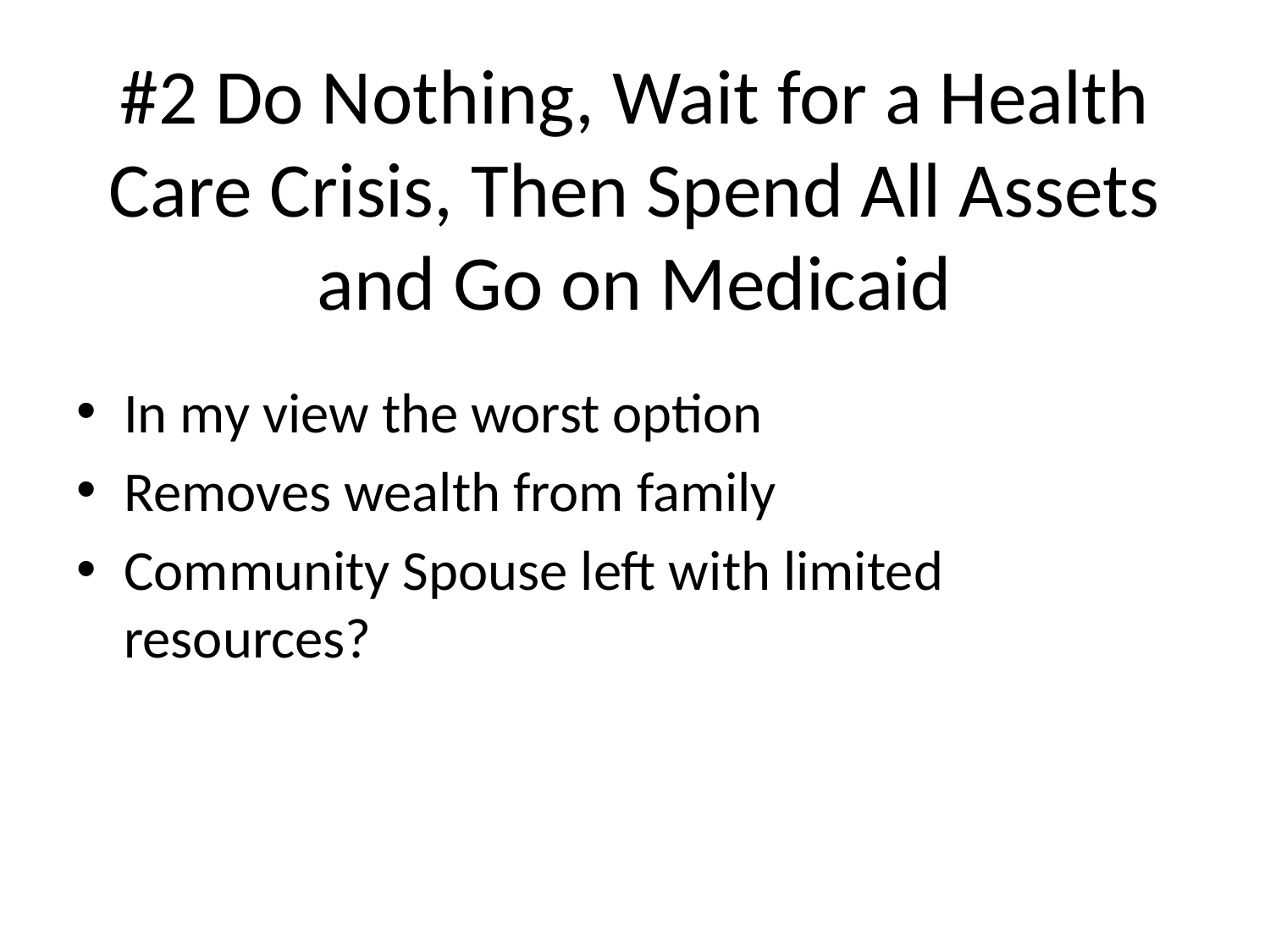

# #2 Do Nothing, Wait for a Health Care Crisis, Then Spend All Assets and Go on Medicaid
In my view the worst option
Removes wealth from family
Community Spouse left with limited resources?